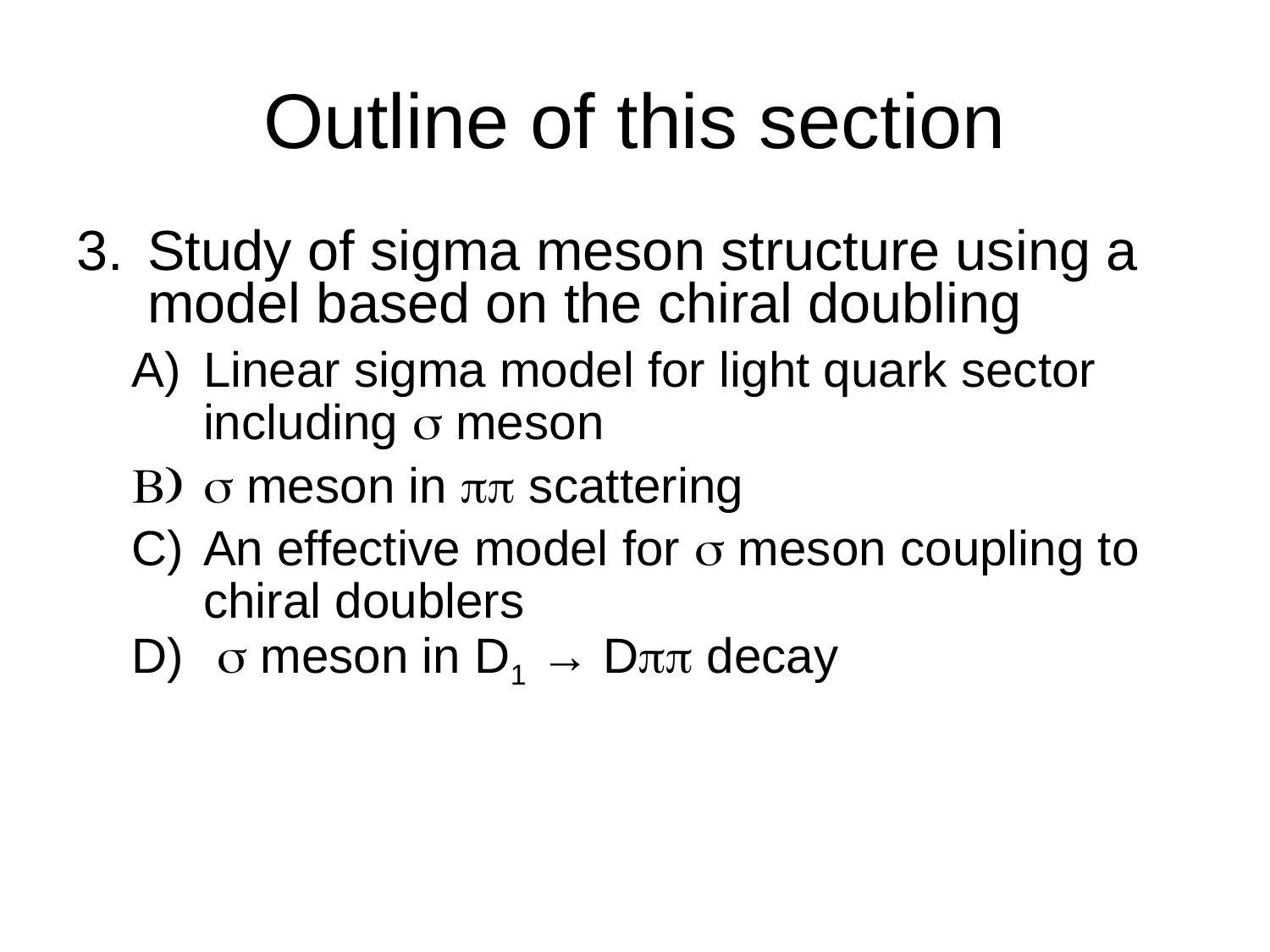

# Outline of this section
Study of sigma meson structure using a model based on the chiral doubling
Linear sigma model for light quark sector including σ meson
σ meson in ππ scattering
An effective model for σ meson coupling to chiral doublers
 σ meson in D1 → Dππ decay